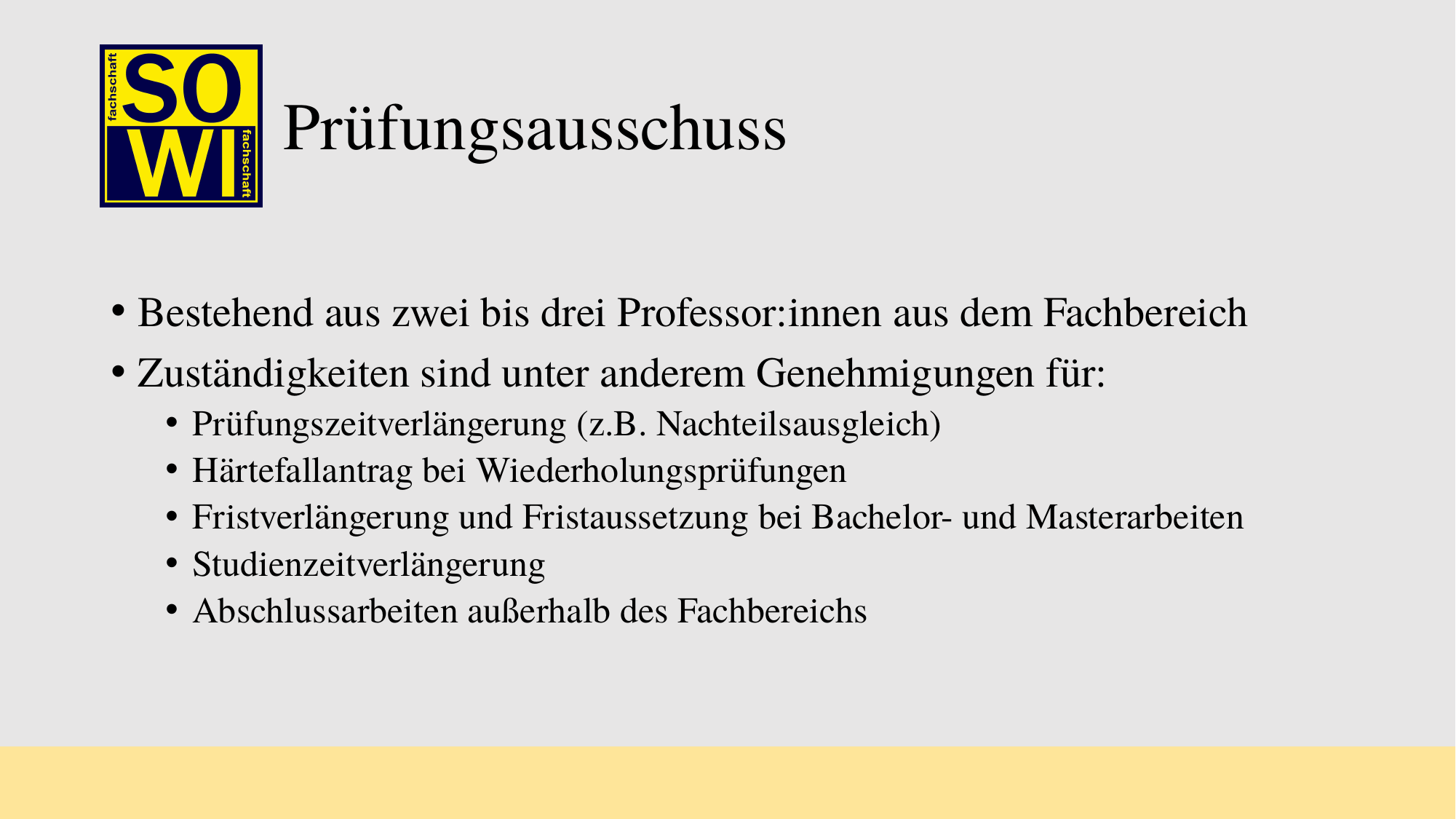

# Prüfungsausschuss

Bestehend aus zwei bis drei Professor:innen aus dem Fachbereich
Zuständigkeiten sind unter anderem Genehmigungen für:
Prüfungszeitverlängerung (z.B. Nachteilsausgleich)
Härtefallantrag bei Wiederholungsprüfungen
Fristverlängerung und Fristaussetzung bei Bachelor- und Masterarbeiten
Studienzeitverlängerung
Abschlussarbeiten außerhalb des Fachbereichs